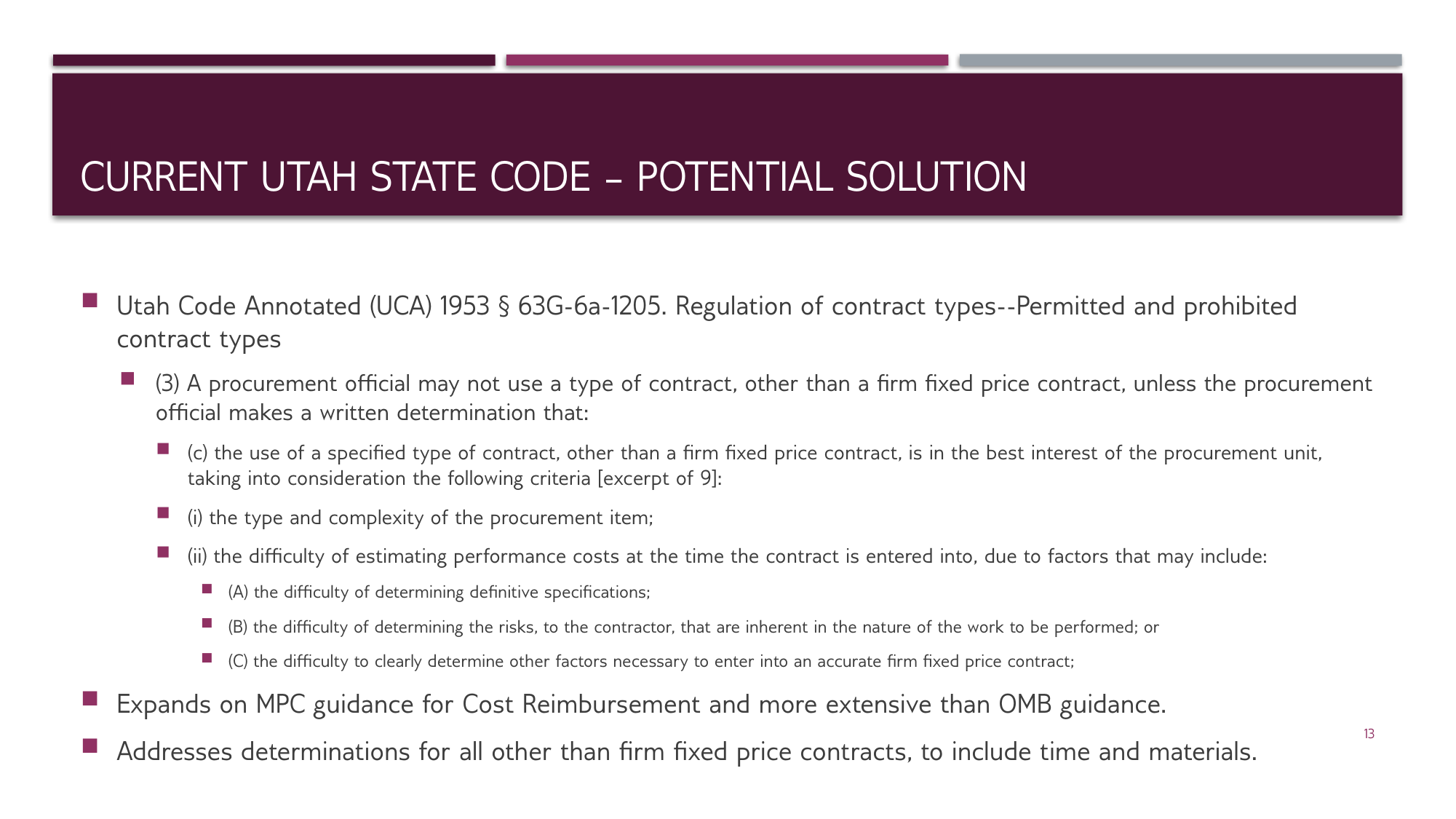

# Current Utah State Code – Potential Solution
Utah Code Annotated (UCA) 1953 § 63G-6a-1205. Regulation of contract types--Permitted and prohibited contract types
(3) A procurement official may not use a type of contract, other than a firm fixed price contract, unless the procurement official makes a written determination that:
(c) the use of a specified type of contract, other than a firm fixed price contract, is in the best interest of the procurement unit, taking into consideration the following criteria [excerpt of 9]:
(i) the type and complexity of the procurement item;
(ii) the difficulty of estimating performance costs at the time the contract is entered into, due to factors that may include:
(A) the difficulty of determining definitive specifications;
(B) the difficulty of determining the risks, to the contractor, that are inherent in the nature of the work to be performed; or
(C) the difficulty to clearly determine other factors necessary to enter into an accurate firm fixed price contract;
Expands on MPC guidance for Cost Reimbursement and more extensive than OMB guidance.
Addresses determinations for all other than firm fixed price contracts, to include time and materials.
13